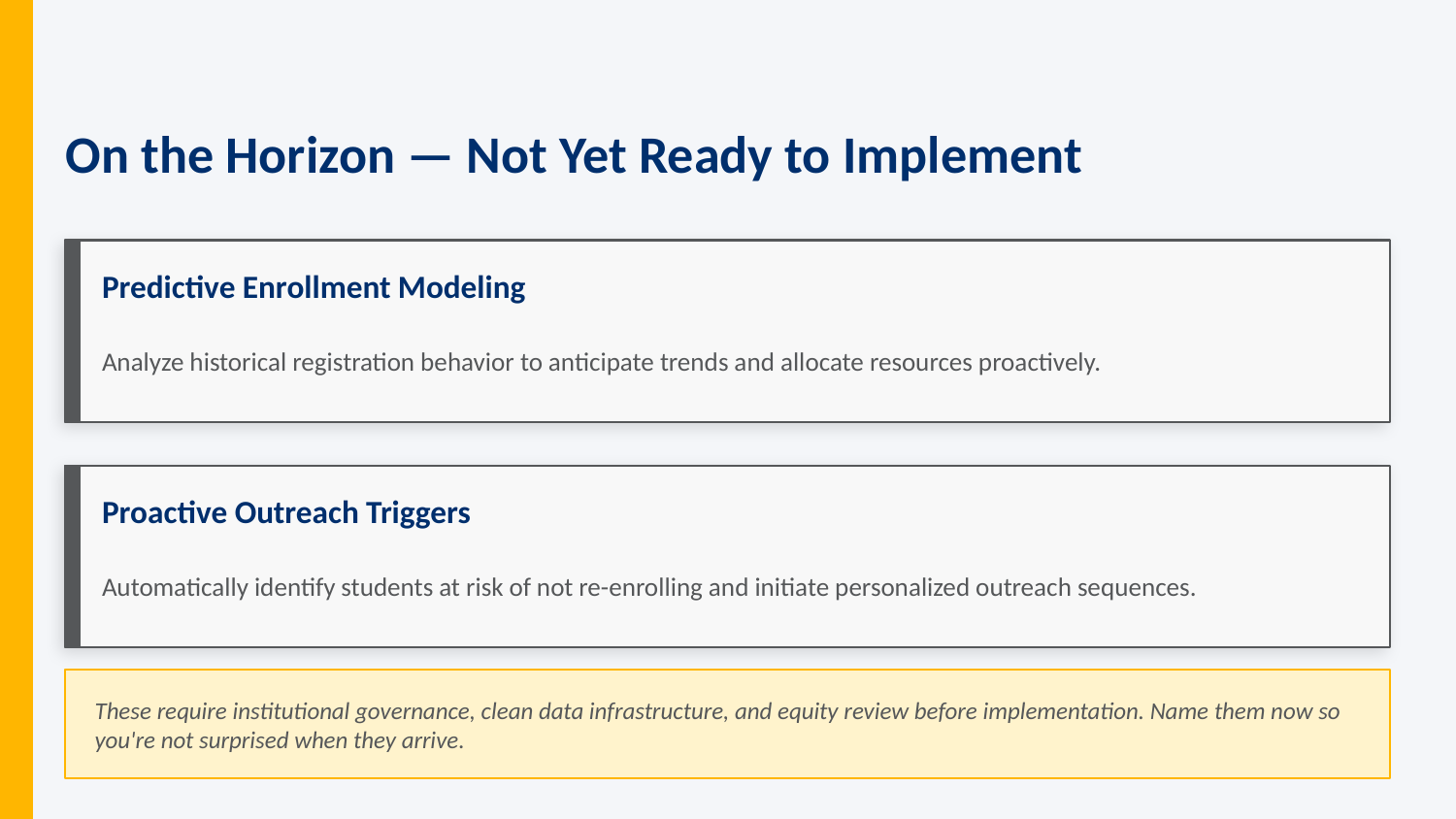

On the Horizon — Not Yet Ready to Implement

Predictive Enrollment Modeling
Analyze historical registration behavior to anticipate trends and allocate resources proactively.

Proactive Outreach Triggers
Automatically identify students at risk of not re-enrolling and initiate personalized outreach sequences.

These require institutional governance, clean data infrastructure, and equity review before implementation. Name them now so you're not surprised when they arrive.